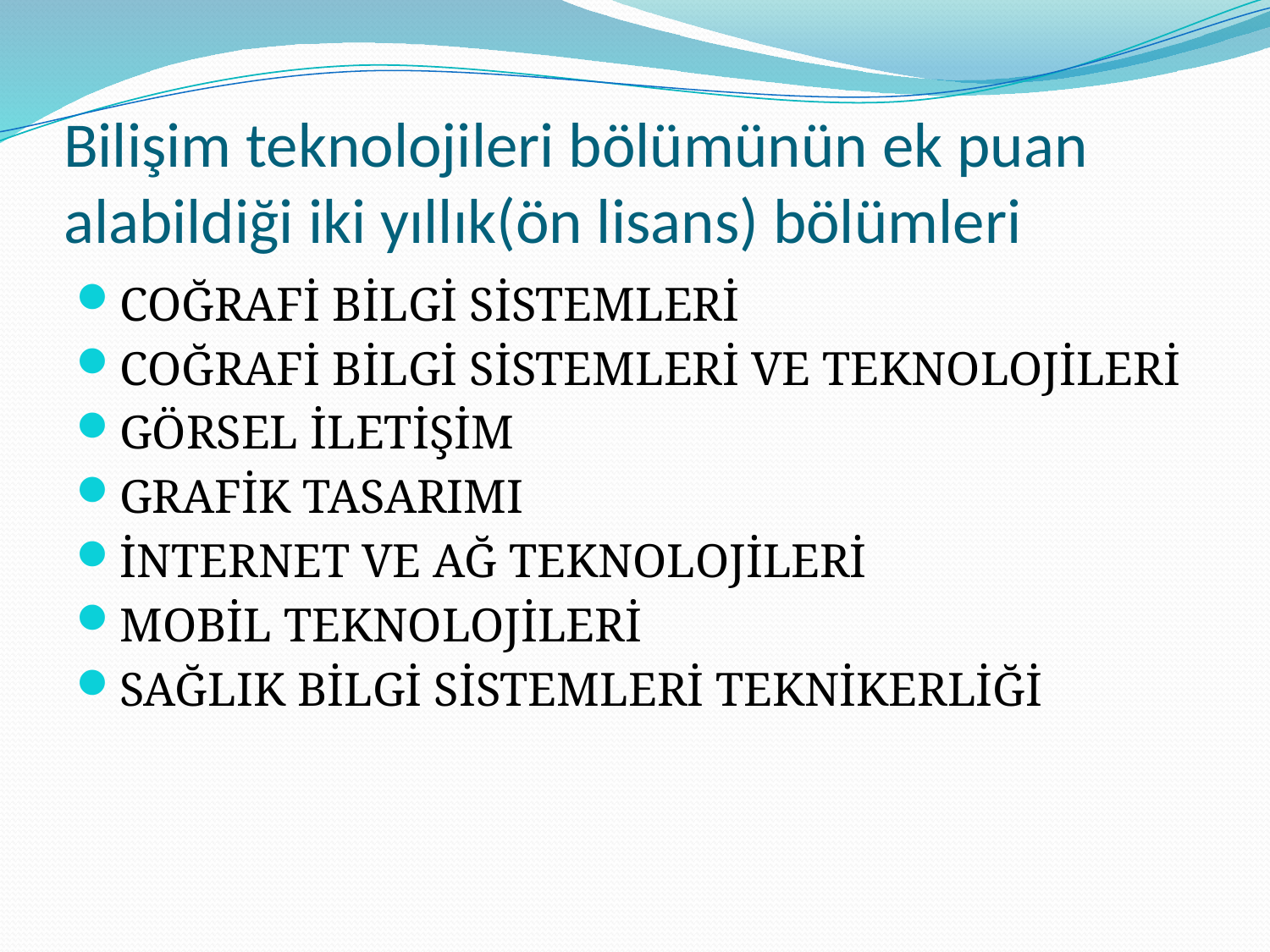

# Bilişim teknolojileri bölümünün ek puan alabildiği iki yıllık(ön lisans) bölümleri
COĞRAFİ BİLGİ SİSTEMLERİ
COĞRAFİ BİLGİ SİSTEMLERİ VE TEKNOLOJİLERİ
GÖRSEL İLETİŞİM
GRAFİK TASARIMI
İNTERNET VE AĞ TEKNOLOJİLERİ
MOBİL TEKNOLOJİLERİ
SAĞLIK BİLGİ SİSTEMLERİ TEKNİKERLİĞİ